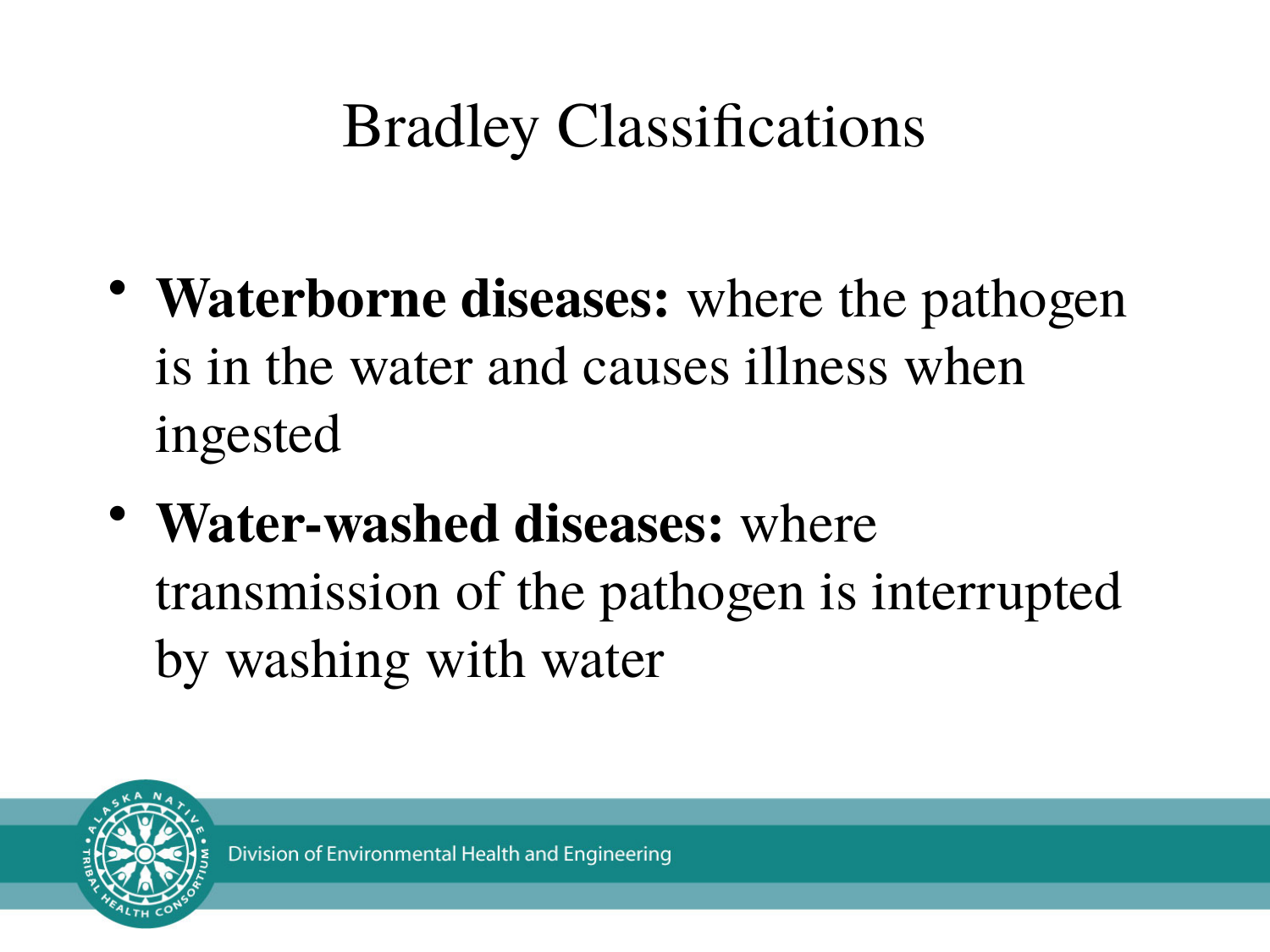

# Bradley Classifications
Waterborne diseases: where the pathogen is in the water and causes illness when ingested
Water-washed diseases: where transmission of the pathogen is interrupted by washing with water